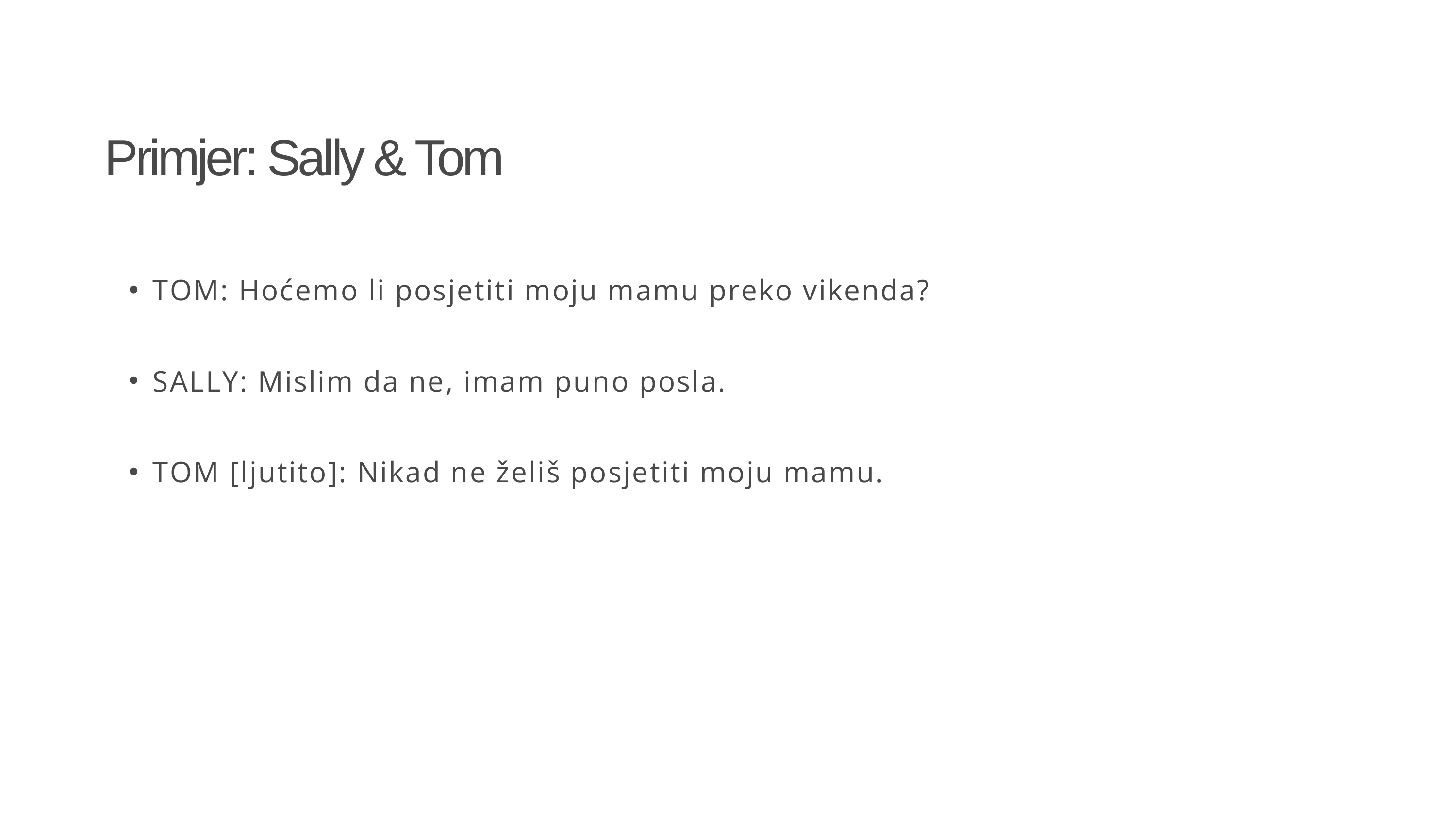

Primjer: Sally & Tom
TOM: Hoćemo li posjetiti moju mamu preko vikenda?

SALLY: Mislim da ne, imam puno posla.

TOM [ljutito]: Nikad ne želiš posjetiti moju mamu.